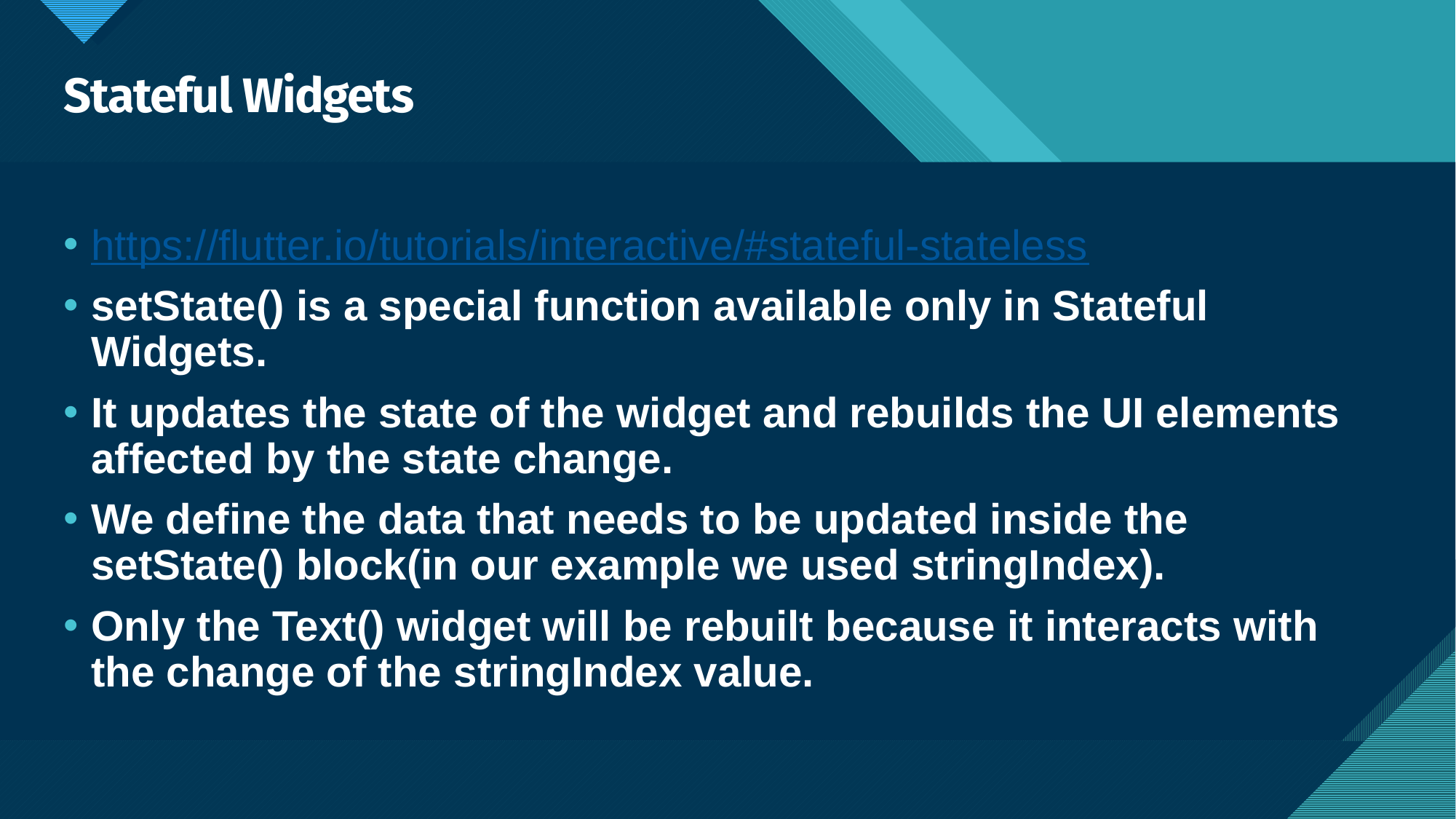

# Stateful Widgets
https://flutter.io/tutorials/interactive/#stateful-stateless
setState() is a special function available only in Stateful Widgets.
It updates the state of the widget and rebuilds the UI elements affected by the state change.
We define the data that needs to be updated inside the setState() block(in our example we used stringIndex).
Only the Text() widget will be rebuilt because it interacts with the change of the stringIndex value.